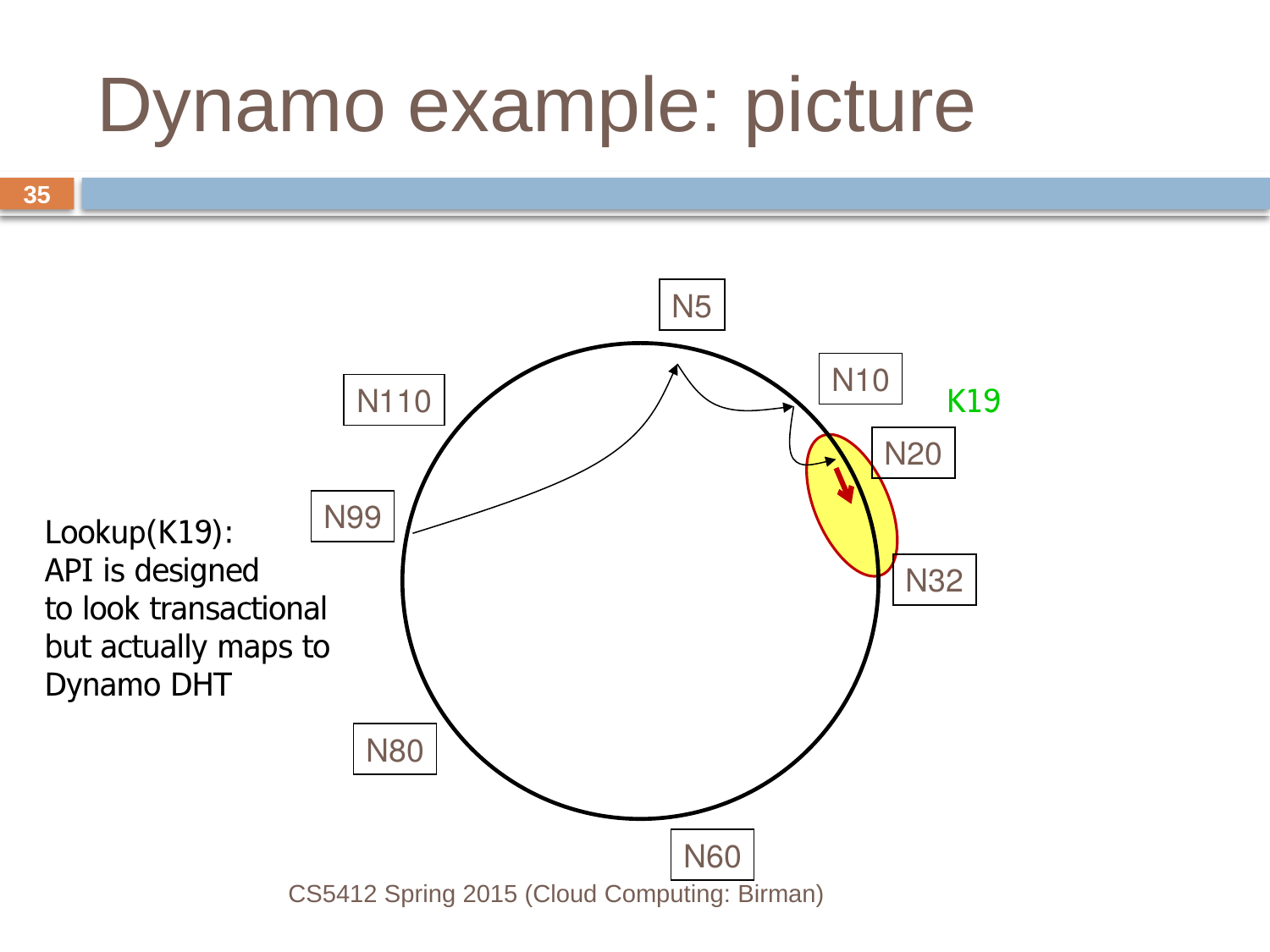

# Dynamo example: picture
35
N5

N10

N110
K19

N20

N99
Lookup(K19):
API is designed
to look transactional
but actually maps to
Dynamo DHT
N32
N80
N60
CS5412 Spring 2015 (Cloud Computing: Birman)